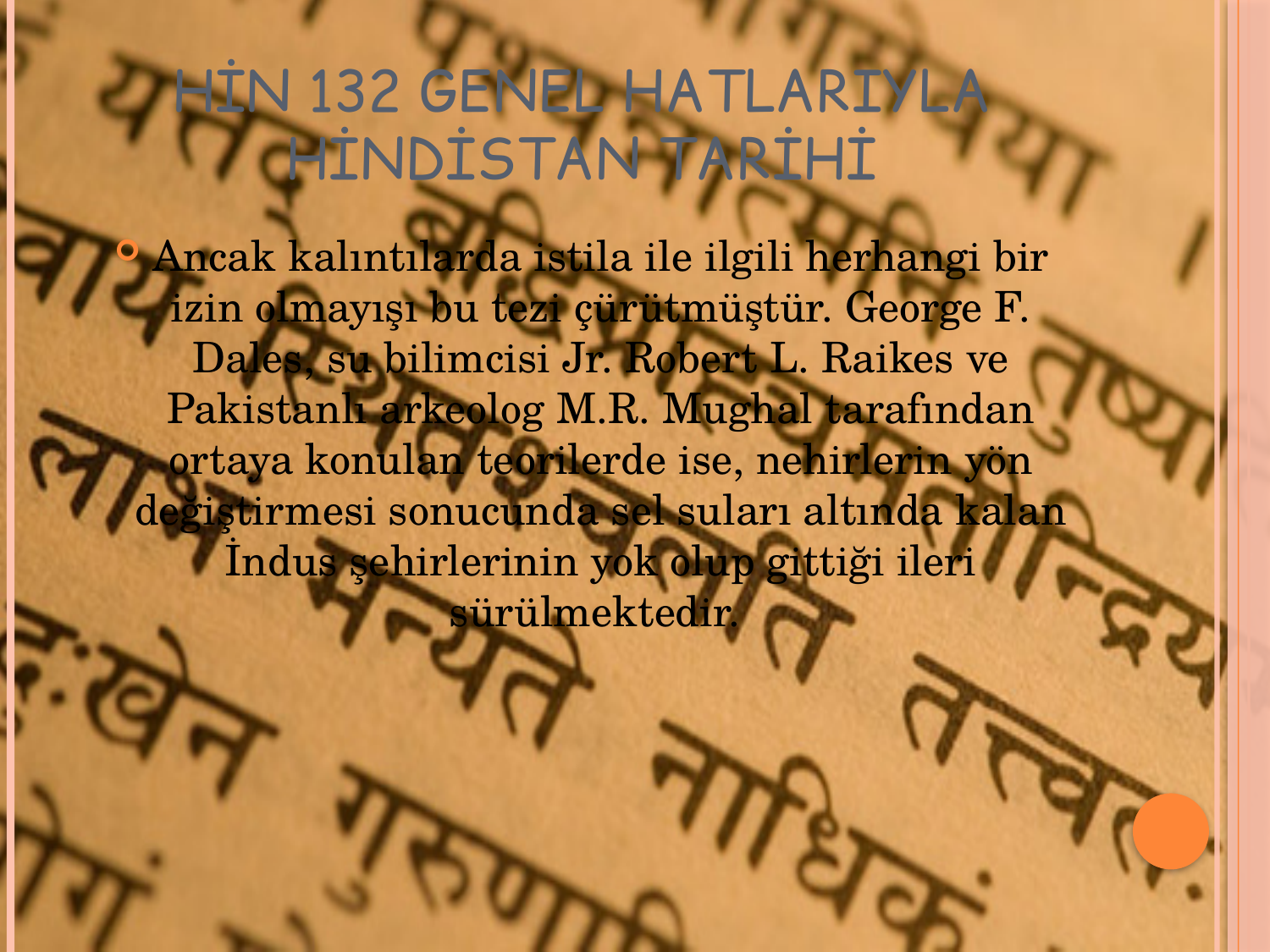

# HİN 132 GENEL HATLARIYLA HİNDİSTAN TARİHİ
Ancak kalıntılarda istila ile ilgili herhangi bir izin olmayışı bu tezi çürütmüştür. George F. Dales, su bilimcisi Jr. Robert L. Raikes ve Pakistanlı arkeolog M.R. Mughal tarafından ortaya konulan teorilerde ise, nehirlerin yön değiştirmesi sonucunda sel suları altında kalan İndus şehirlerinin yok olup gittiği ileri sürülmektedir.